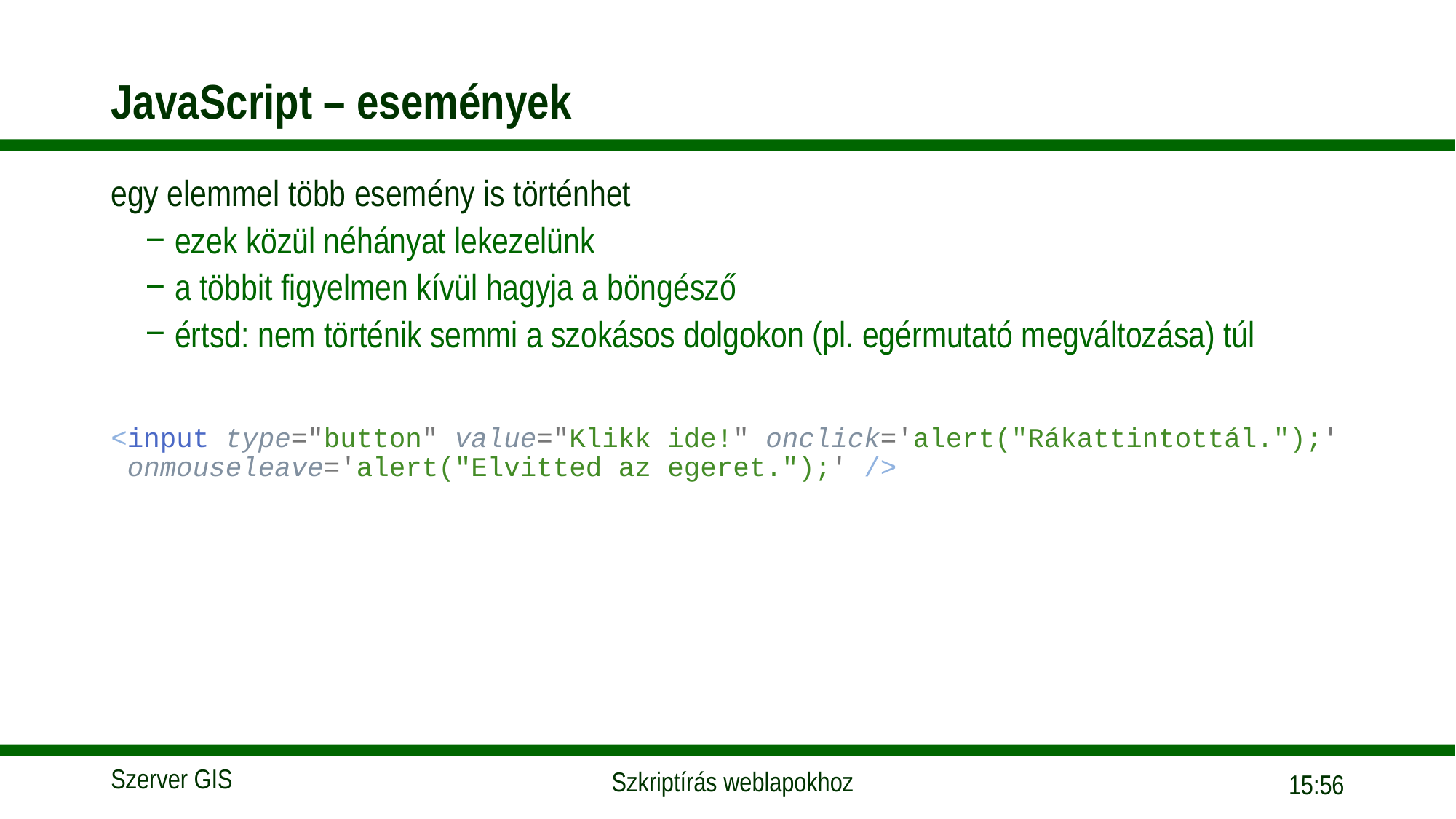

# JavaScript – események
egy elemmel több esemény is történhet
ezek közül néhányat lekezelünk
a többit figyelmen kívül hagyja a böngésző
értsd: nem történik semmi a szokásos dolgokon (pl. egérmutató megváltozása) túl

<input type="button" value="Klikk ide!" onclick='alert("Rákattintottál.");' onmouseleave='alert("Elvitted az egeret.");' />

15:56